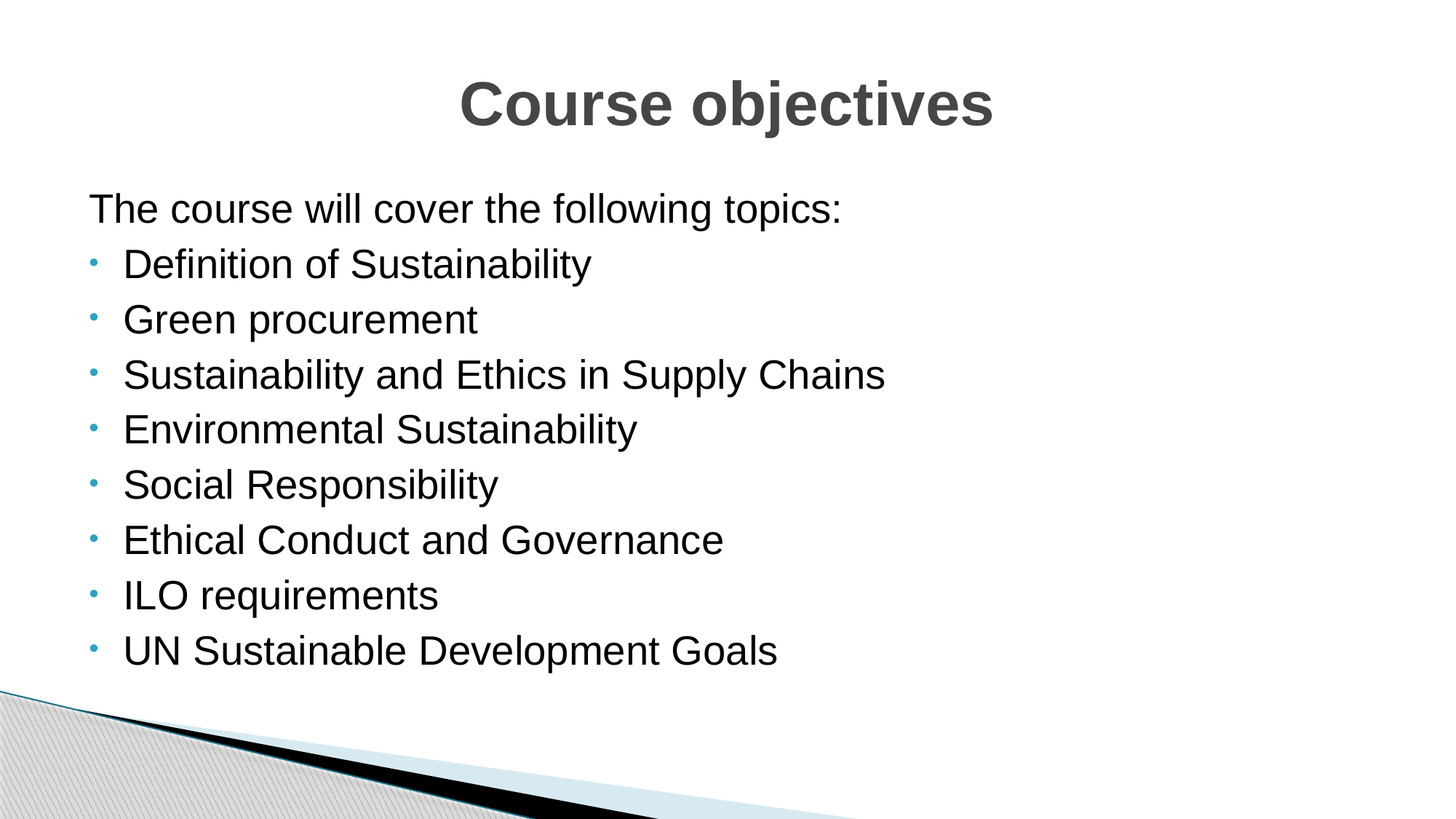

# Course objectives
The course will cover the following topics:
Definition of Sustainability
Green procurement
Sustainability and Ethics in Supply Chains
Environmental Sustainability
Social Responsibility
Ethical Conduct and Governance
ILO requirements
UN Sustainable Development Goals